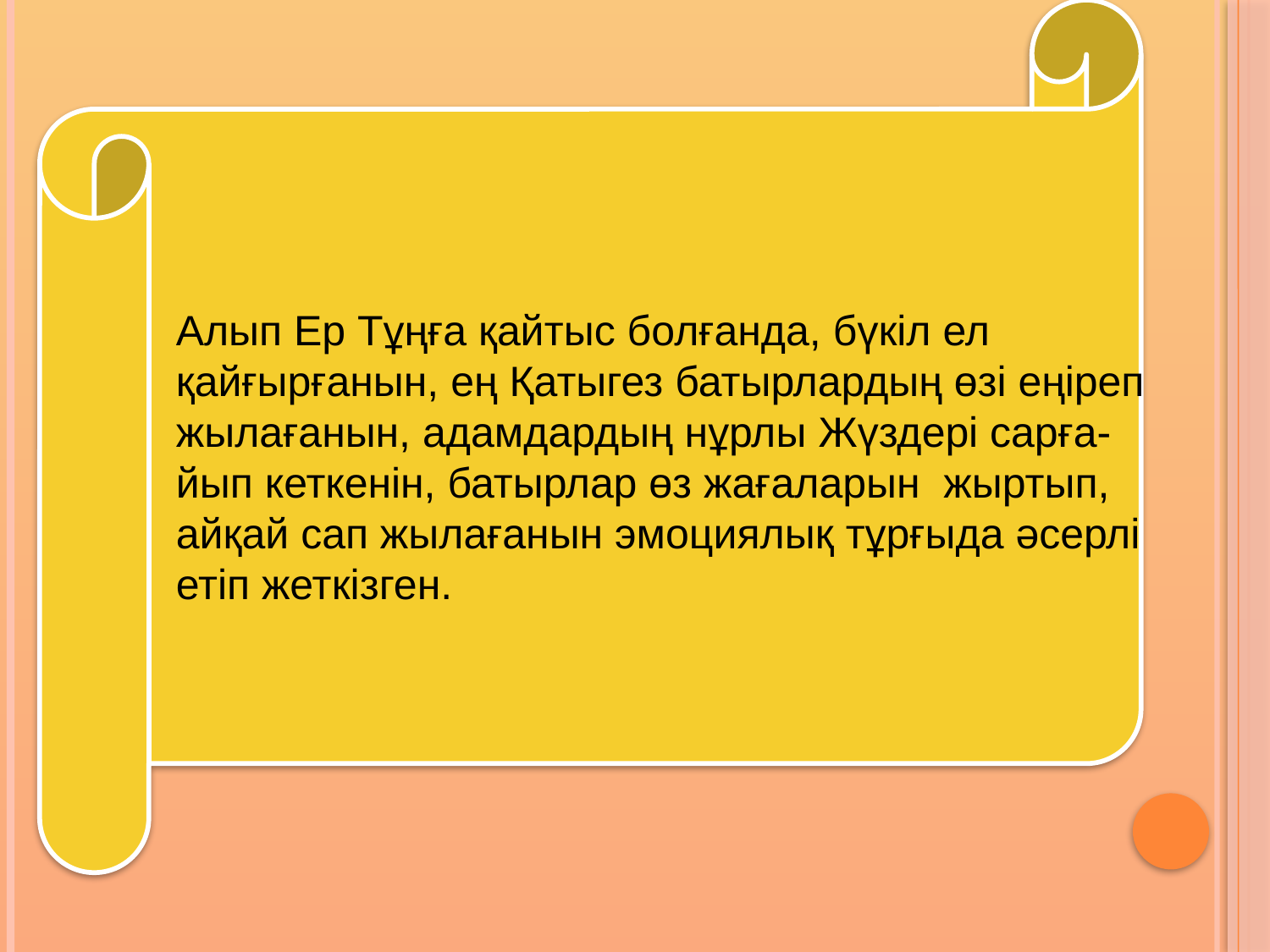

Алып Ер Тұңға қайтыс болғанда, бүкіл ел
қайғырғанын, ең Қатыгез батырлардың өзі еңіреп
жылағанын, адамдардың нұрлы Жүздері сарға-
йып кеткенін, батырлар өз жағаларын  жыртып,
айқай сап жылағанын эмоциялық тұрғыда әсерлі
етіп жеткізген.